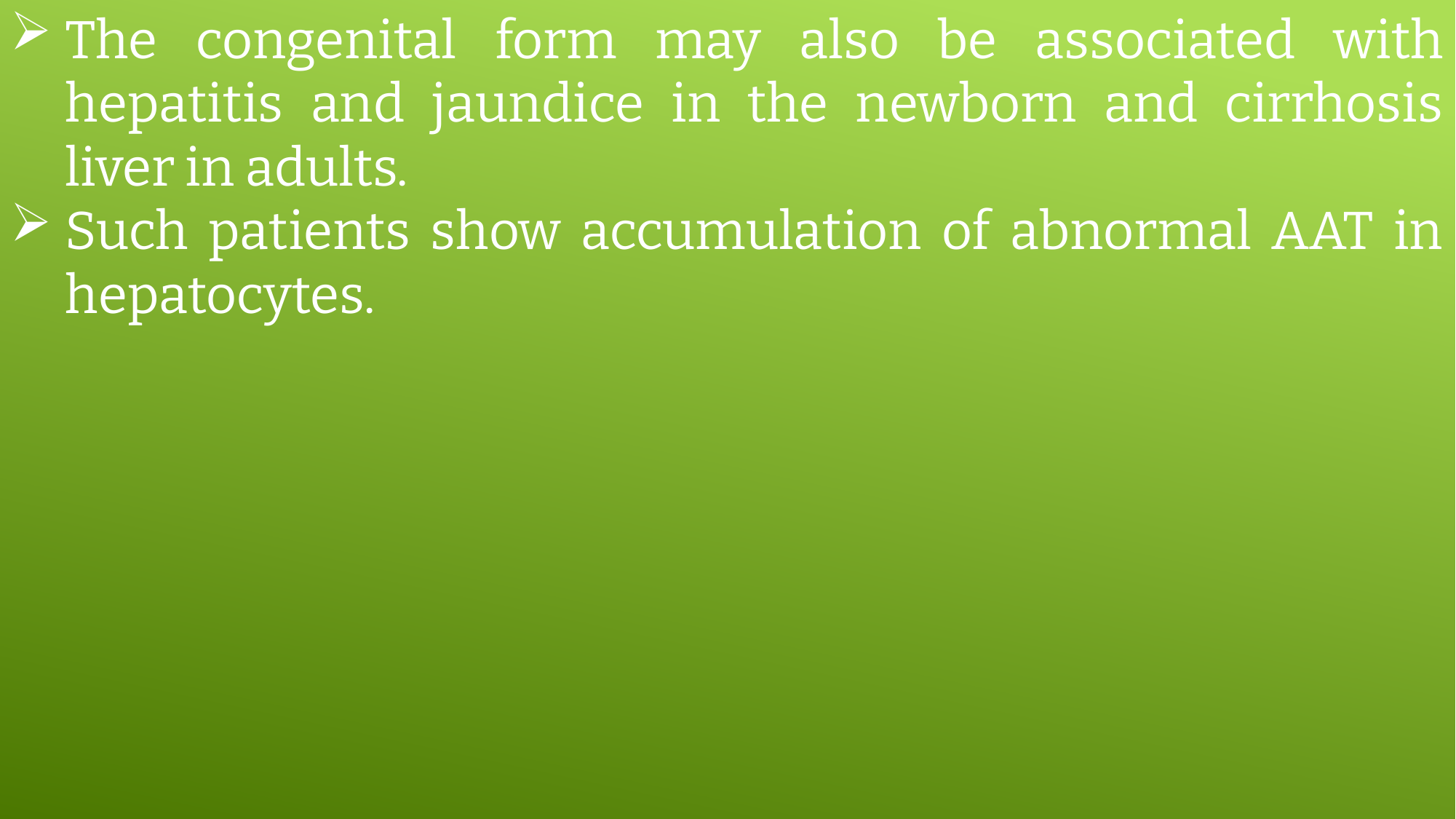

The congenital form may also be associated with hepatitis and jaundice in the newborn and cirrhosis liver in adults.
Such patients show accumulation of abnormal AAT in hepatocytes.